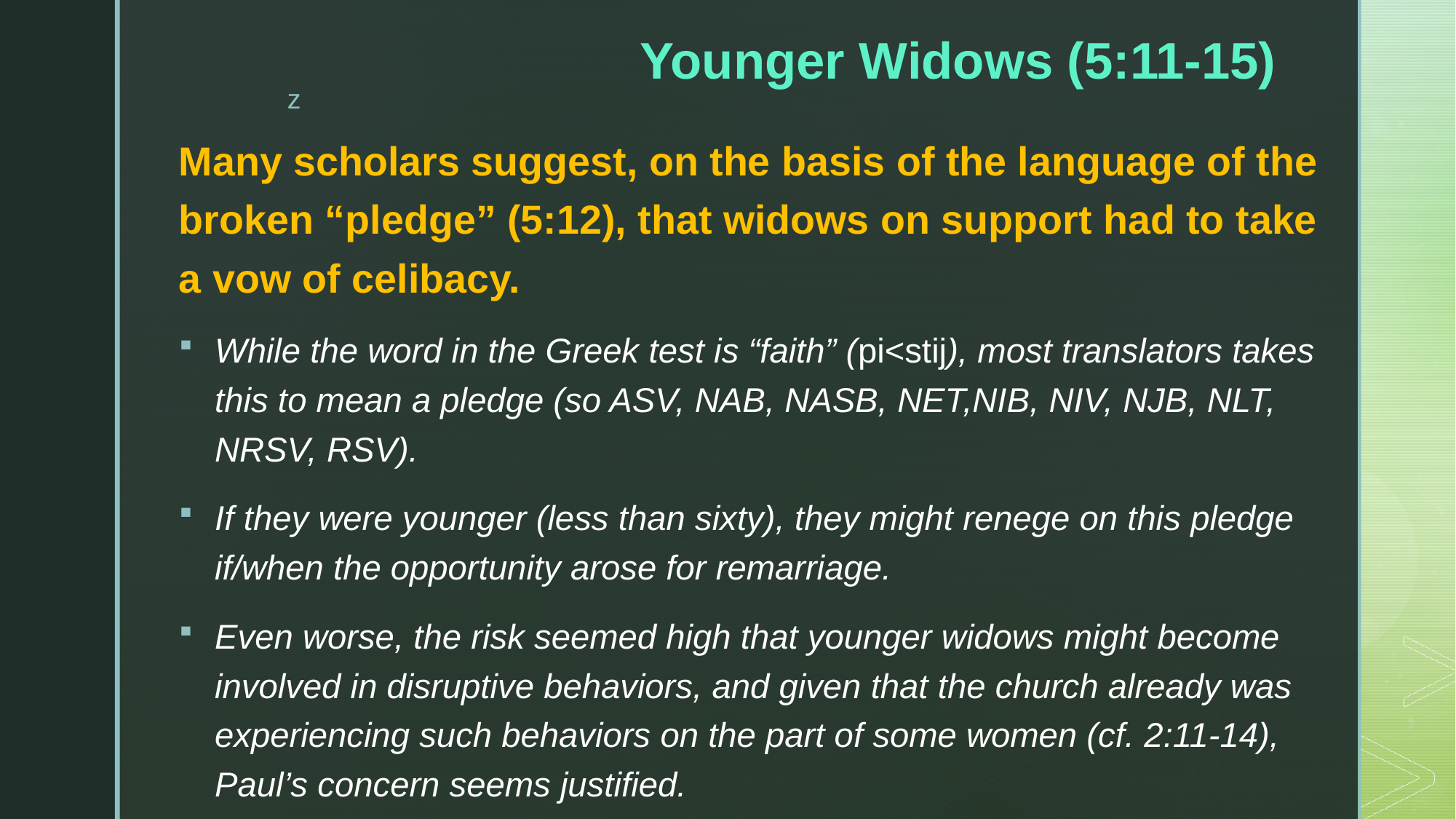

# Younger Widows (5:11-15)
Many scholars suggest, on the basis of the language of the broken “pledge” (5:12), that widows on support had to take a vow of celibacy.
While the word in the Greek test is “faith” (pi<stij), most translators takes this to mean a pledge (so ASV, NAB, NASB, NET,NIB, NIV, NJB, NLT, NRSV, RSV).
If they were younger (less than sixty), they might renege on this pledge if/when the opportunity arose for remarriage.
Even worse, the risk seemed high that younger widows might become involved in disruptive behaviors, and given that the church already was experiencing such behaviors on the part of some women (cf. 2:11-14), Paul’s concern seems justified.